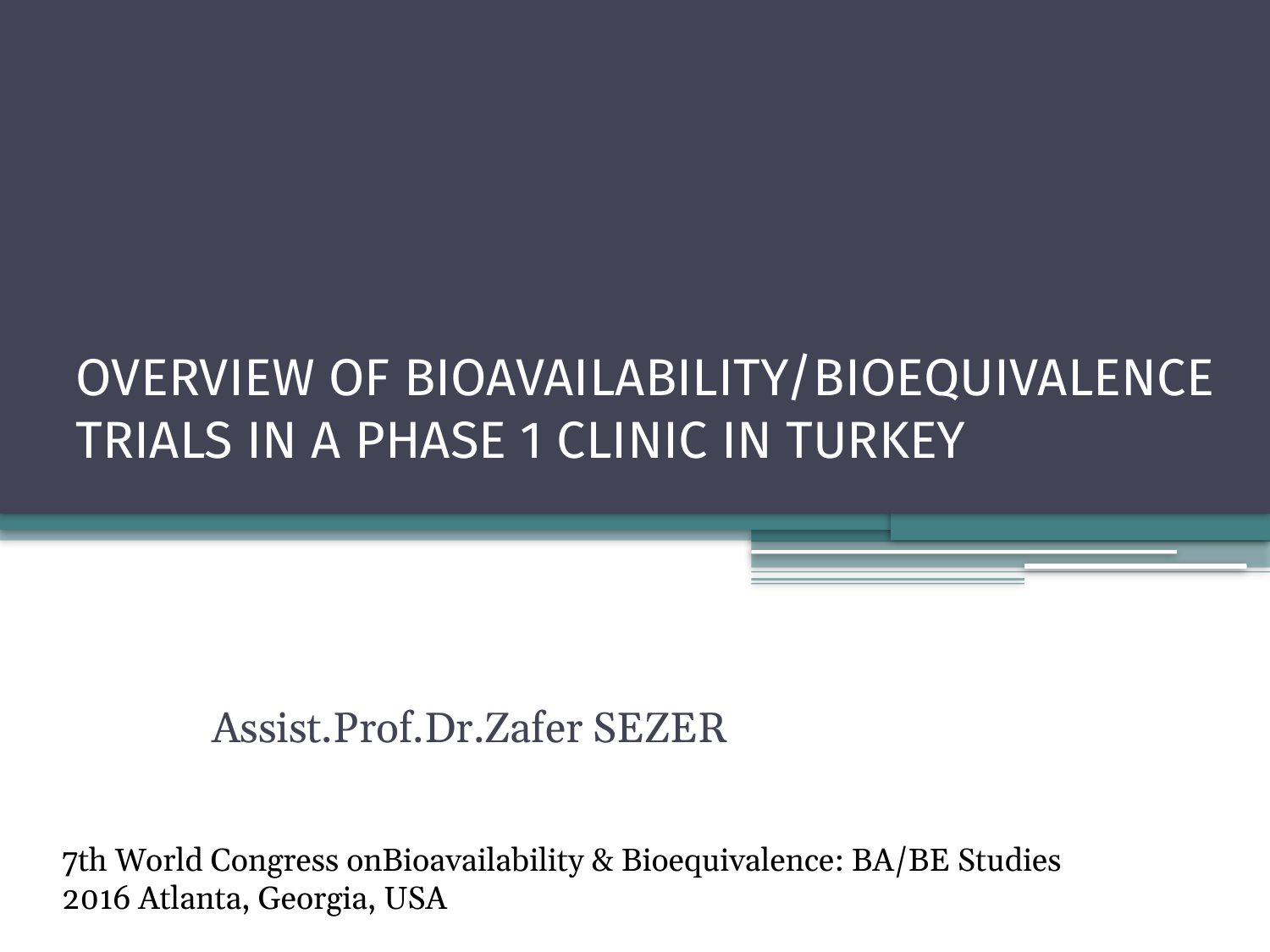

# OVERVIEW OF BIOAVAILABILITY/BIOEQUIVALENCE TRIALS IN A PHASE 1 CLINIC IN TURKEY
Assist.Prof.Dr.Zafer SEZER
7th World Congress onBioavailability & Bioequivalence: BA/BE Studies
2016 Atlanta, Georgia, USA